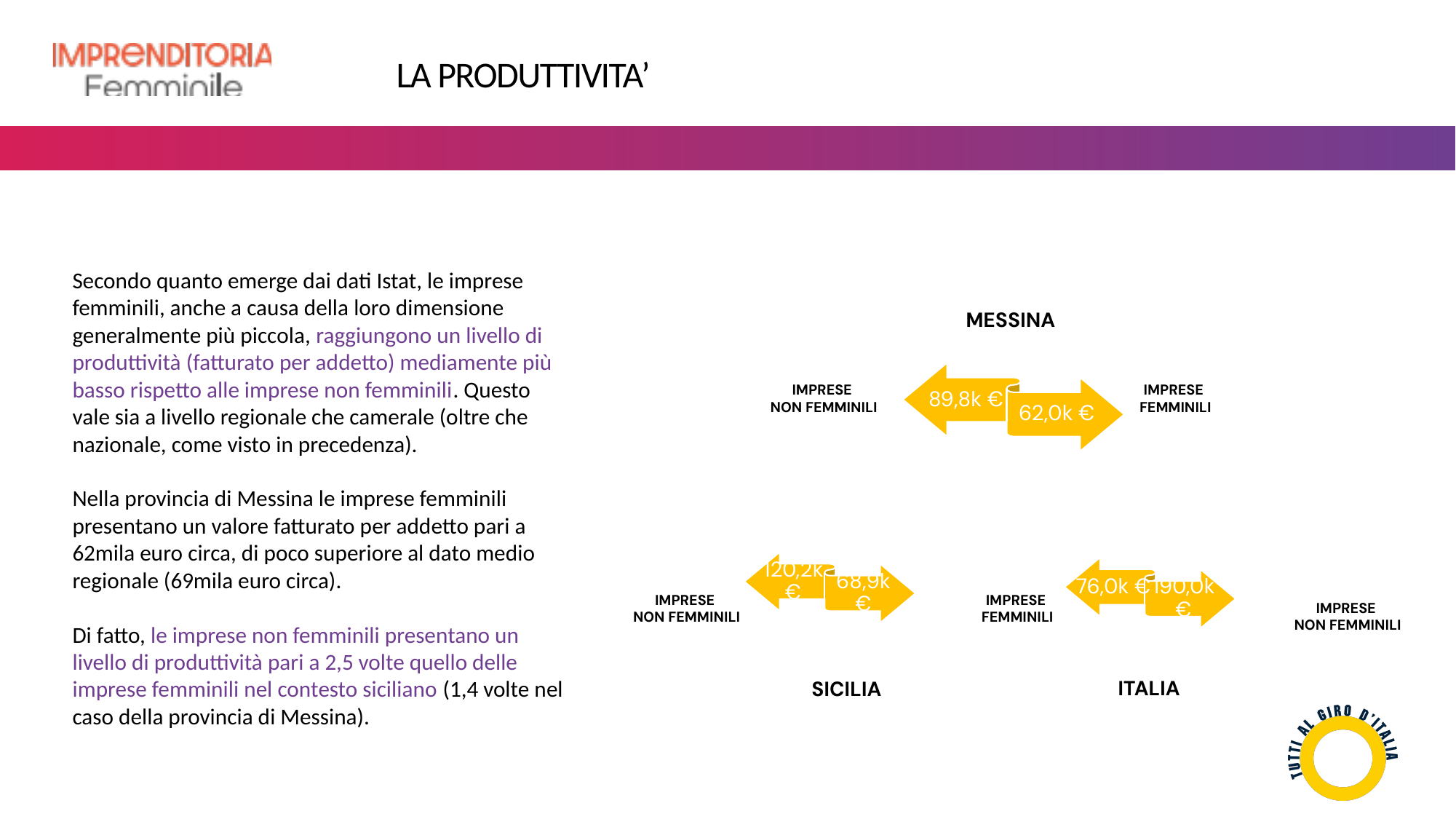

LA PRODUTTIVITA’
Secondo quanto emerge dai dati Istat, le imprese femminili, anche a causa della loro dimensione generalmente più piccola, raggiungono un livello di produttività (fatturato per addetto) mediamente più basso rispetto alle imprese non femminili. Questo vale sia a livello regionale che camerale (oltre che nazionale, come visto in precedenza).

Nella provincia di Messina le imprese femminili presentano un valore fatturato per addetto pari a 62mila euro circa, di poco superiore al dato medio regionale (69mila euro circa).

Di fatto, le imprese non femminili presentano un livello di produttività pari a 2,5 volte quello delle imprese femminili nel contesto siciliano (1,4 volte nel caso della provincia di Messina).
89,8k €
62,0k €
MESSINA
IMPRESE
FEMMINILI
IMPRESE
NON FEMMINILI
120,2k €
68,9k €
76,0k €
190,0k €
IMPRESE
NON FEMMINILI
IMPRESE
FEMMINILI
IMPRESE
NON FEMMINILI
ITALIA
SICILIA